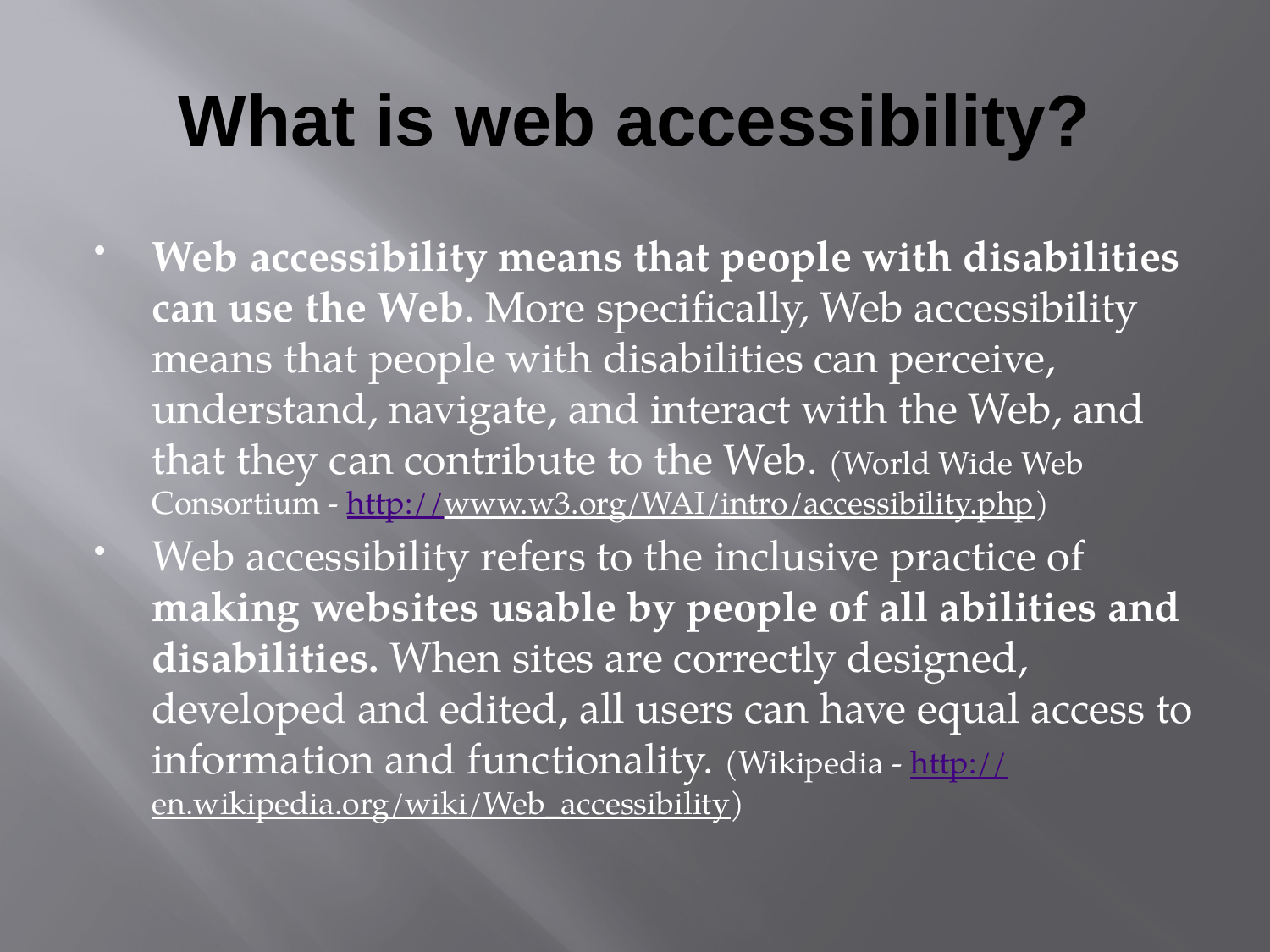

# What is web accessibility?
Web accessibility means that people with disabilities can use the Web. More specifically, Web accessibility means that people with disabilities can perceive, understand, navigate, and interact with the Web, and that they can contribute to the Web. (World Wide Web Consortium - http://www.w3.org/WAI/intro/accessibility.php)
Web accessibility refers to the inclusive practice of making websites usable by people of all abilities and disabilities. When sites are correctly designed, developed and edited, all users can have equal access to information and functionality. (Wikipedia - http://en.wikipedia.org/wiki/Web_accessibility)